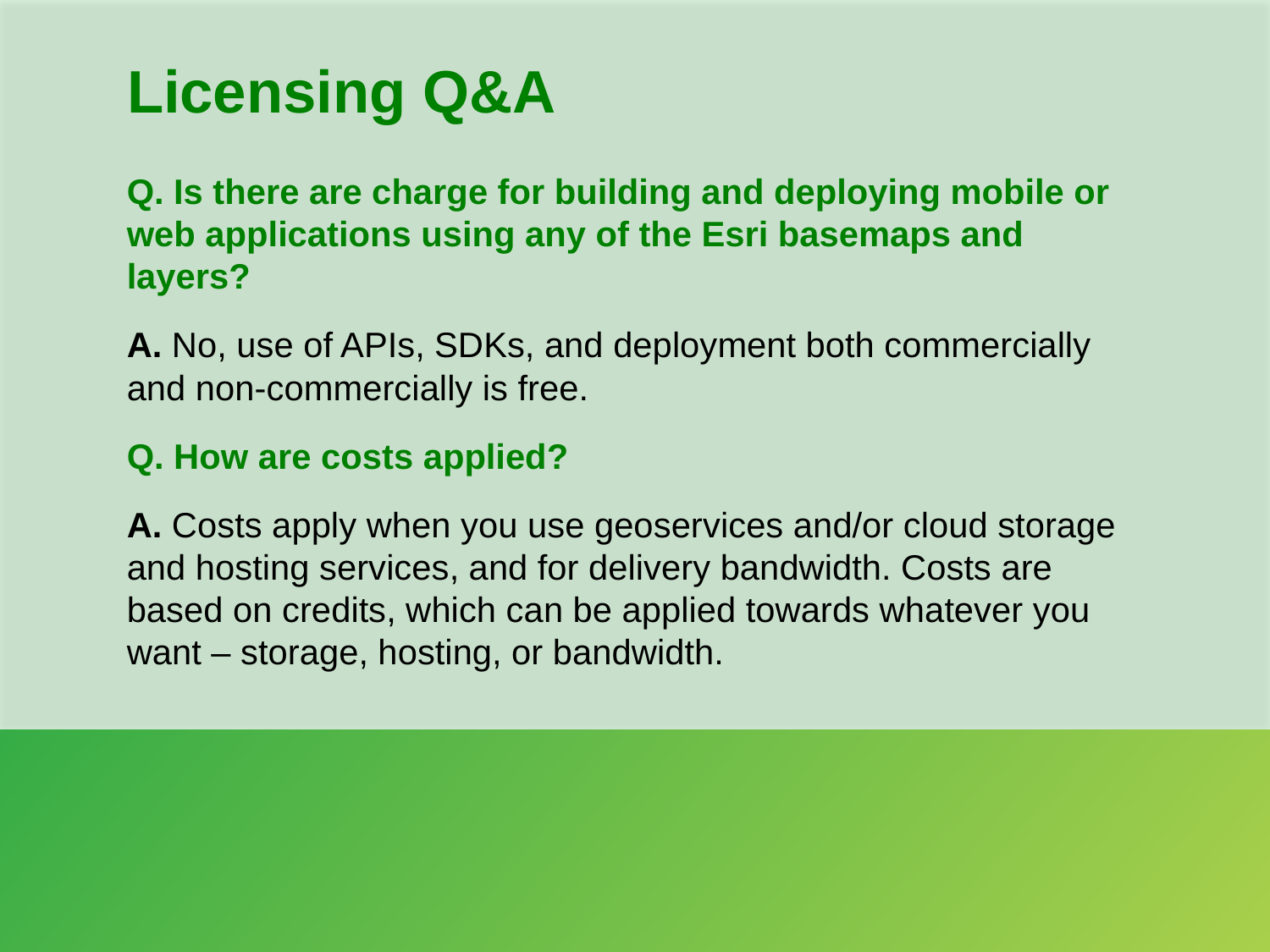

# Licensing Q&A
Q. Is there are charge for building and deploying mobile or web applications using any of the Esri basemaps and layers?
A. No, use of APIs, SDKs, and deployment both commercially and non-commercially is free.
Q. How are costs applied?
A. Costs apply when you use geoservices and/or cloud storage and hosting services, and for delivery bandwidth. Costs are based on credits, which can be applied towards whatever you want – storage, hosting, or bandwidth.